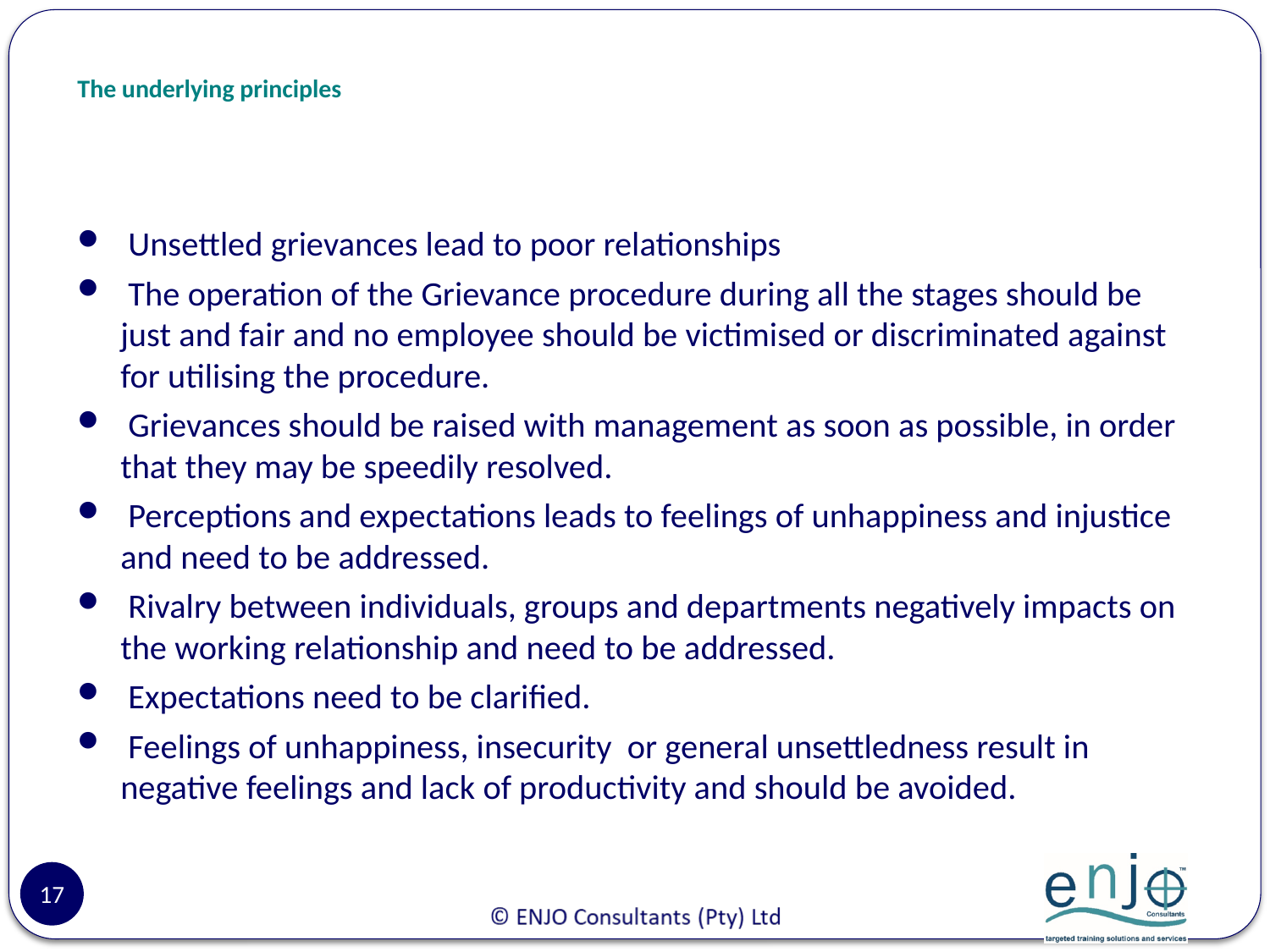

# The underlying principles

 Unsettled grievances lead to poor relationships
 The operation of the Grievance procedure during all the stages should be just and fair and no employee should be victimised or discriminated against for utilising the procedure.
 Grievances should be raised with management as soon as possible, in order that they may be speedily resolved.
 Perceptions and expectations leads to feelings of unhappiness and injustice and need to be addressed.
 Rivalry between individuals, groups and departments negatively impacts on the working relationship and need to be addressed.
 Expectations need to be clarified.
 Feelings of unhappiness, insecurity  or general unsettledness result in negative feelings and lack of productivity and should be avoided.

17